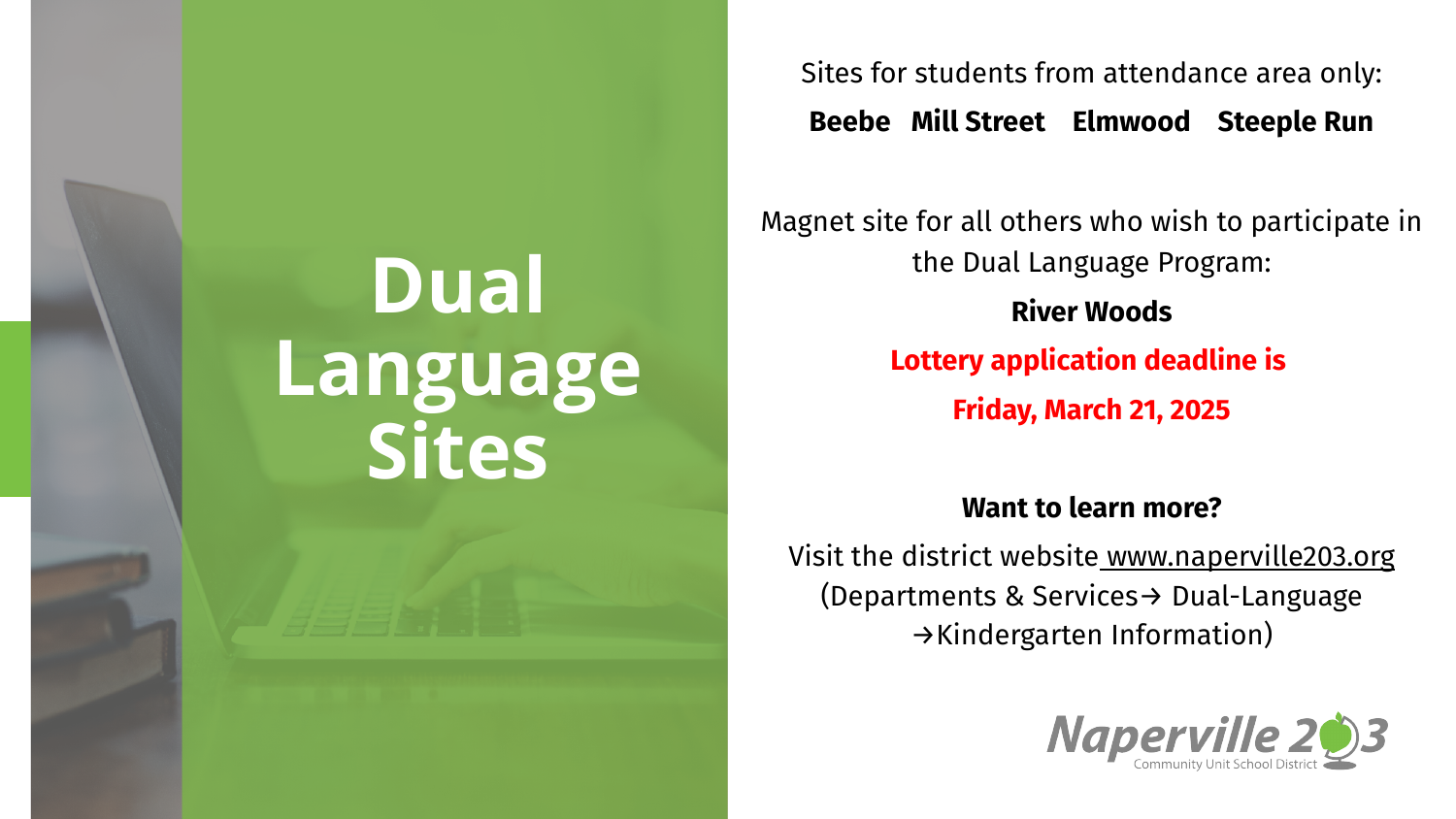

Sites for students from attendance area only:
Beebe   Mill Street    Elmwood    Steeple Run

Magnet site for all others who wish to participate in the Dual Language Program:
River Woods
Lottery application deadline is
Friday, March 21, 2025

Want to learn more?
Visit the district website www.naperville203.org (Departments & Services→ Dual-Language →Kindergarten Information)

# Dual Language Sites